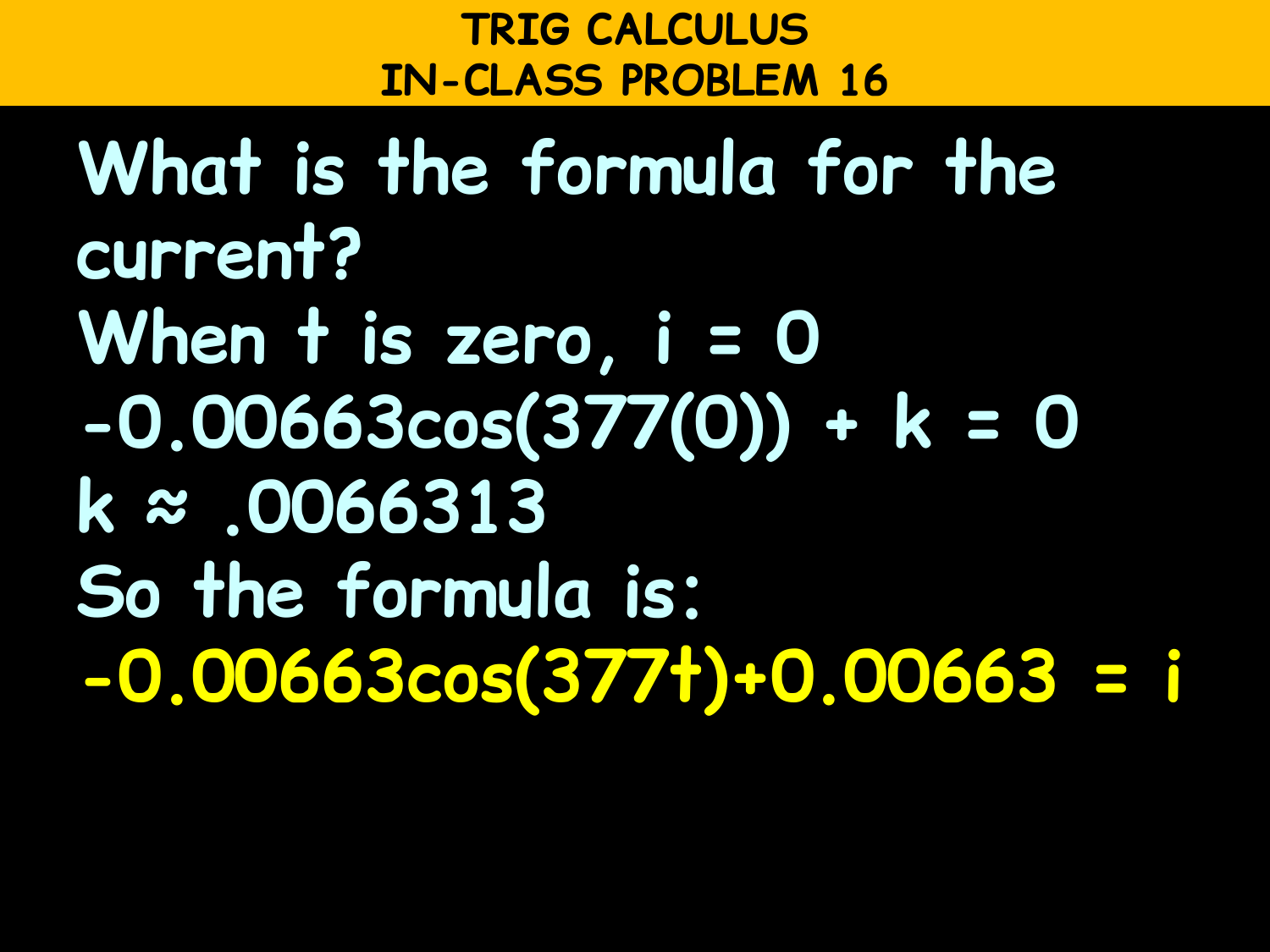

TRIG CALCULUS
IN-CLASS PROBLEM 16
What is the formula for the current?
When t is zero, i = 0
-0.00663cos(377(0)) + k = 0
k ≈ .0066313
So the formula is:
-0.00663cos(377t)+0.00663 = i